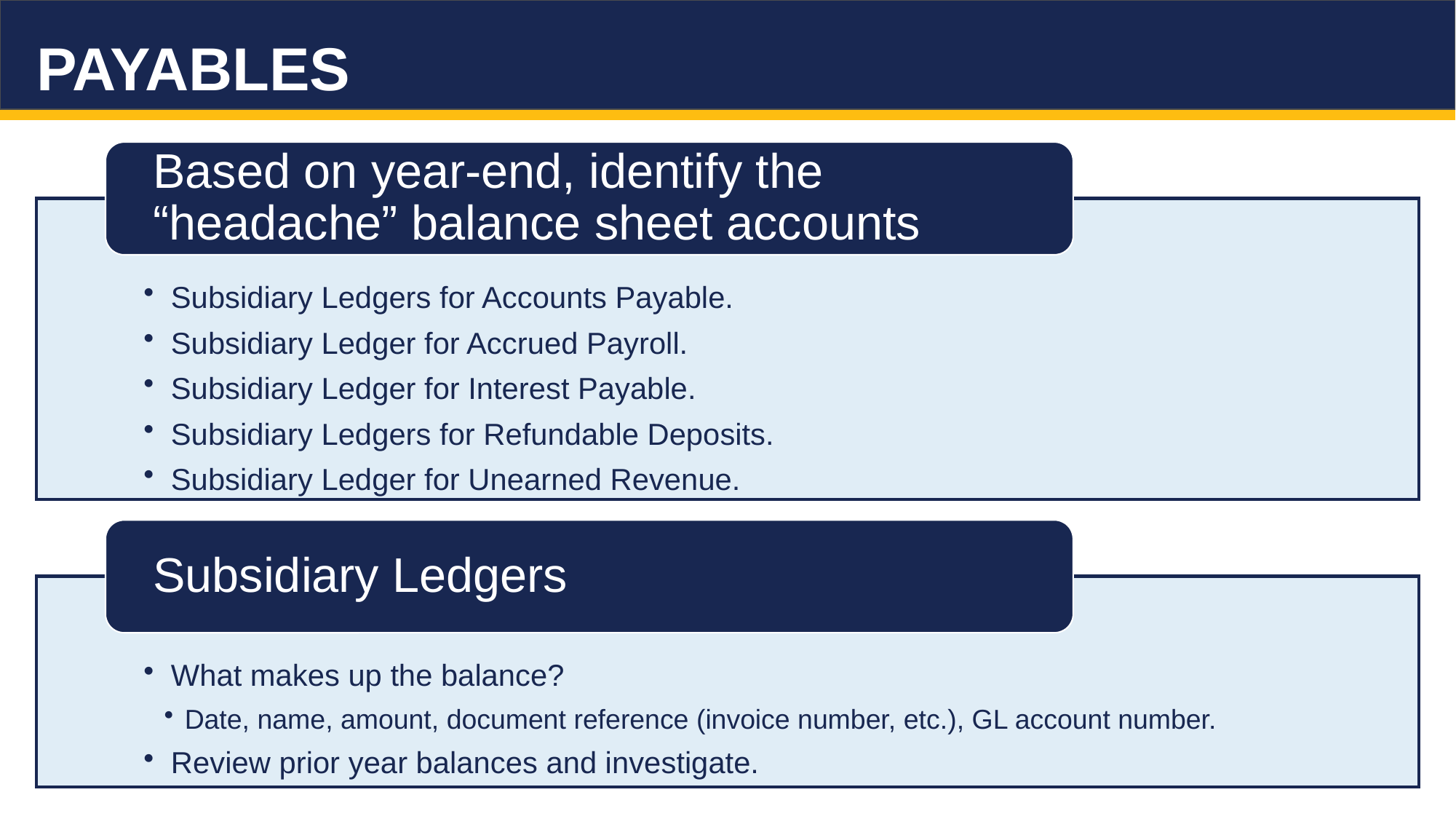

# payables
Subsidiary Ledgers for Accounts Payable.
Subsidiary Ledger for Accrued Payroll.
Subsidiary Ledger for Interest Payable.
Subsidiary Ledgers for Refundable Deposits.
Subsidiary Ledger for Unearned Revenue.
Based on year-end, identify the “headache” balance sheet accounts
What makes up the balance?
Date, name, amount, document reference (invoice number, etc.), GL account number.
Review prior year balances and investigate.
Subsidiary Ledgers